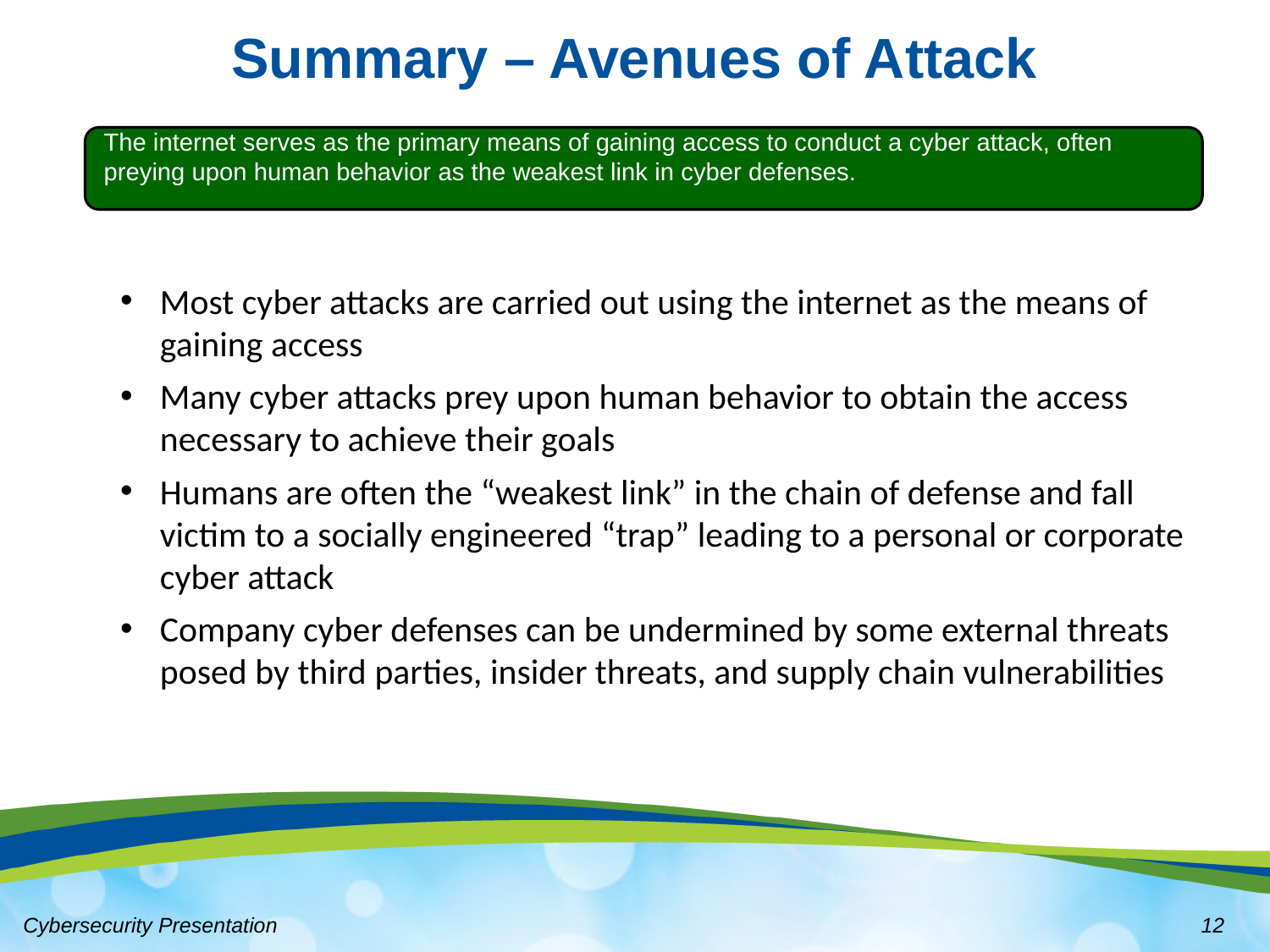

# Summary – Avenues of Attack
The internet serves as the primary means of gaining access to conduct a cyber attack, often preying upon human behavior as the weakest link in cyber defenses.

Most cyber attacks are carried out using the internet as the means of gaining access
Many cyber attacks prey upon human behavior to obtain the access necessary to achieve their goals
Humans are often the “weakest link” in the chain of defense and fall victim to a socially engineered “trap” leading to a personal or corporate cyber attack
Company cyber defenses can be undermined by some external threats posed by third parties, insider threats, and supply chain vulnerabilities
12